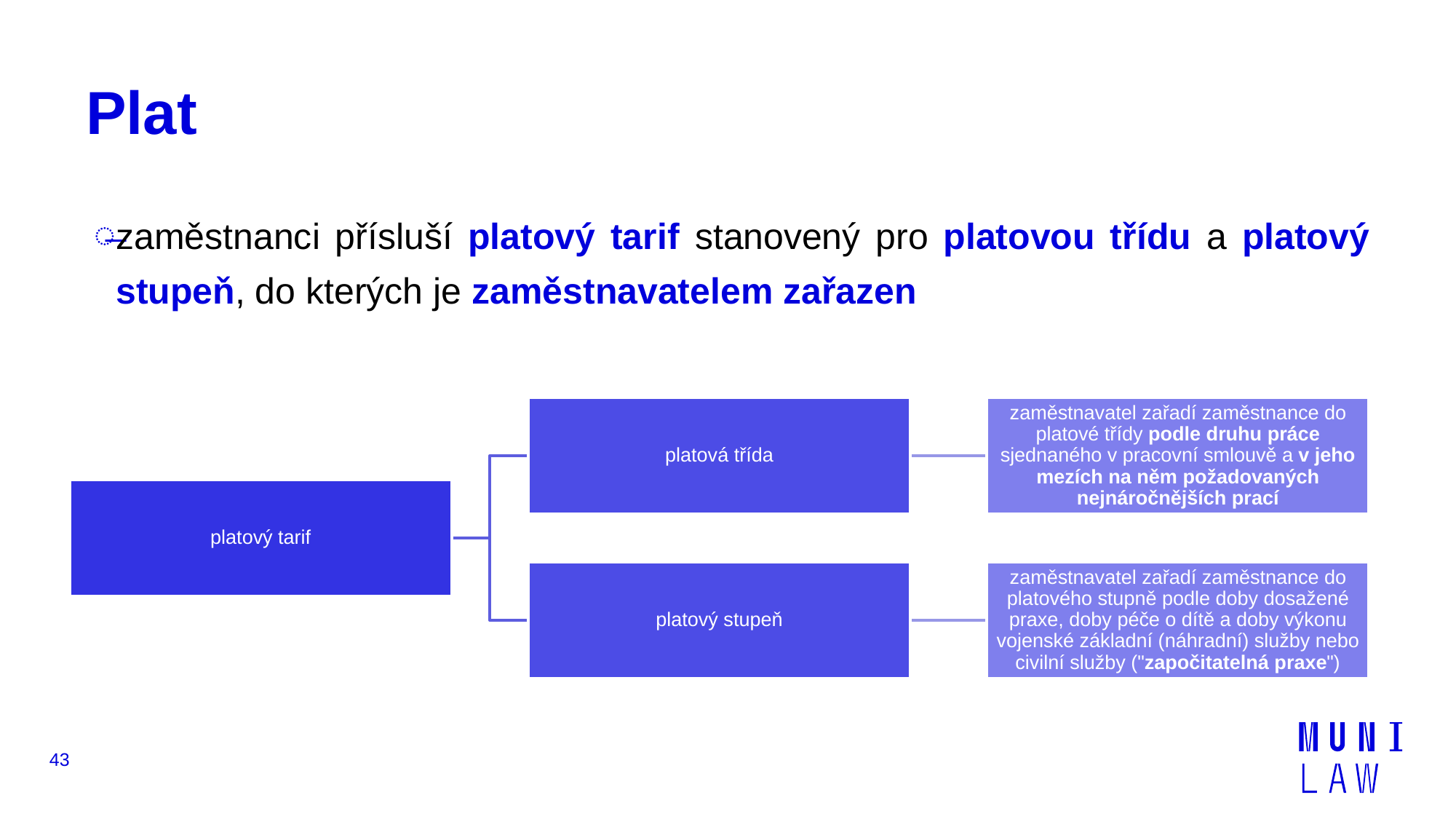

# Plat
platový tarif
platová třída
zaměstnavatel zařadí zaměstnance do platové třídy podle druhu práce sjednaného v pracovní smlouvě a v jeho mezích na něm požadovaných nejnáročnějších prací
platový stupeň
zaměstnavatel zařadí zaměstnance do platového stupně podle doby dosažené praxe, doby péče o dítě a doby výkonu vojenské základní (náhradní) služby nebo civilní služby ("započitatelná praxe")
zaměstnanci přísluší platový tarif stanovený pro platovou třídu a platový stupeň, do kterých je zaměstnavatelem zařazen

43